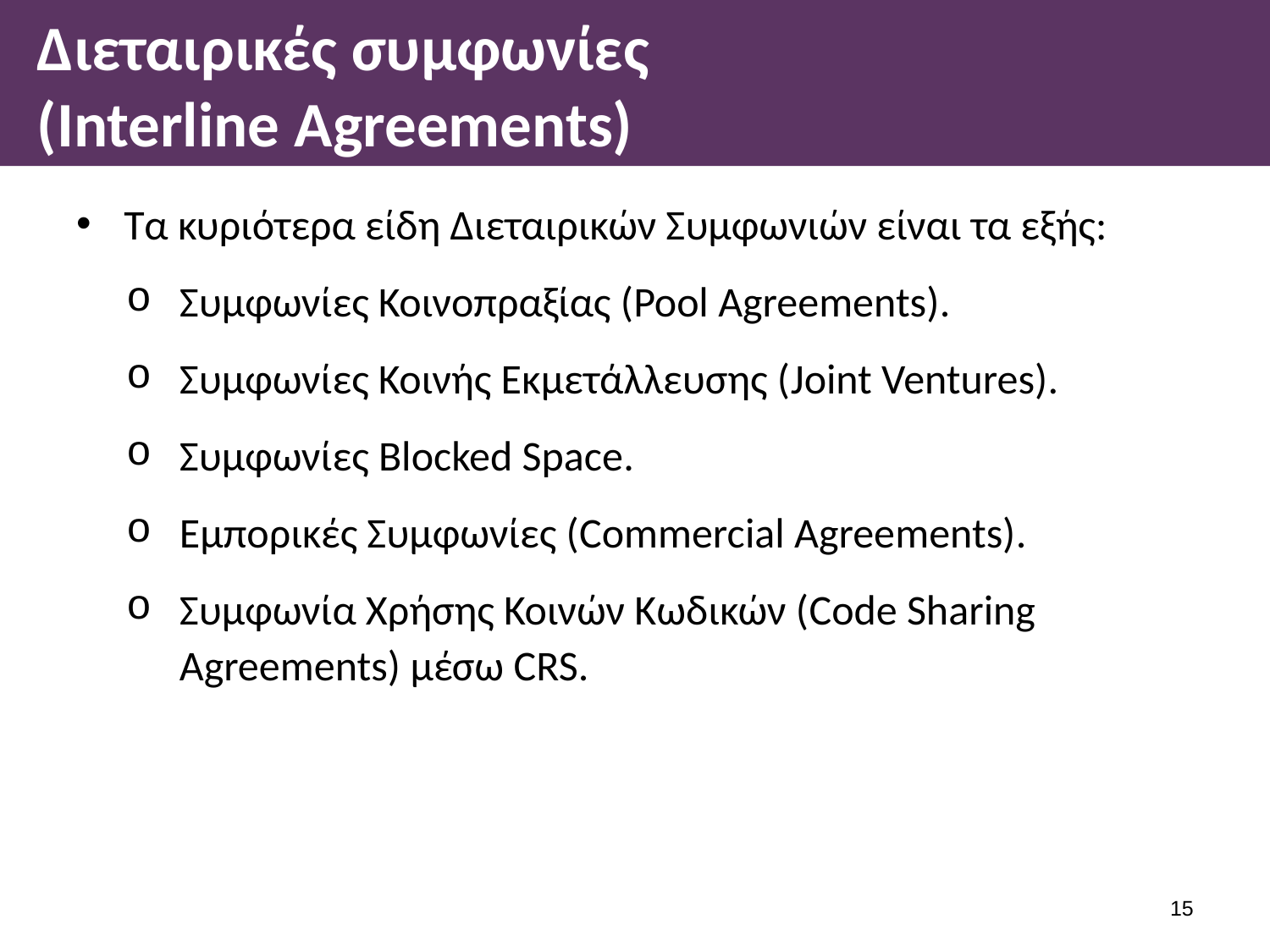

# Διεταιρικές συμφωνίες (Interline Agreements)
Τα κυριότερα είδη Διεταιρικών Συμφωνιών είναι τα εξής:
Συμφωνίες Κοινοπραξίας (Pool Agreements).
Συμφωνίες Κοινής Εκμετάλλευσης (Joint Ventures).
Συμφωνίες Blocked Space.
Εμπορικές Συμφωνίες (Commercial Agreements).
Συμφωνία Χρήσης Κοινών Κωδικών (Code Sharing Agreements) μέσω CRS.
15